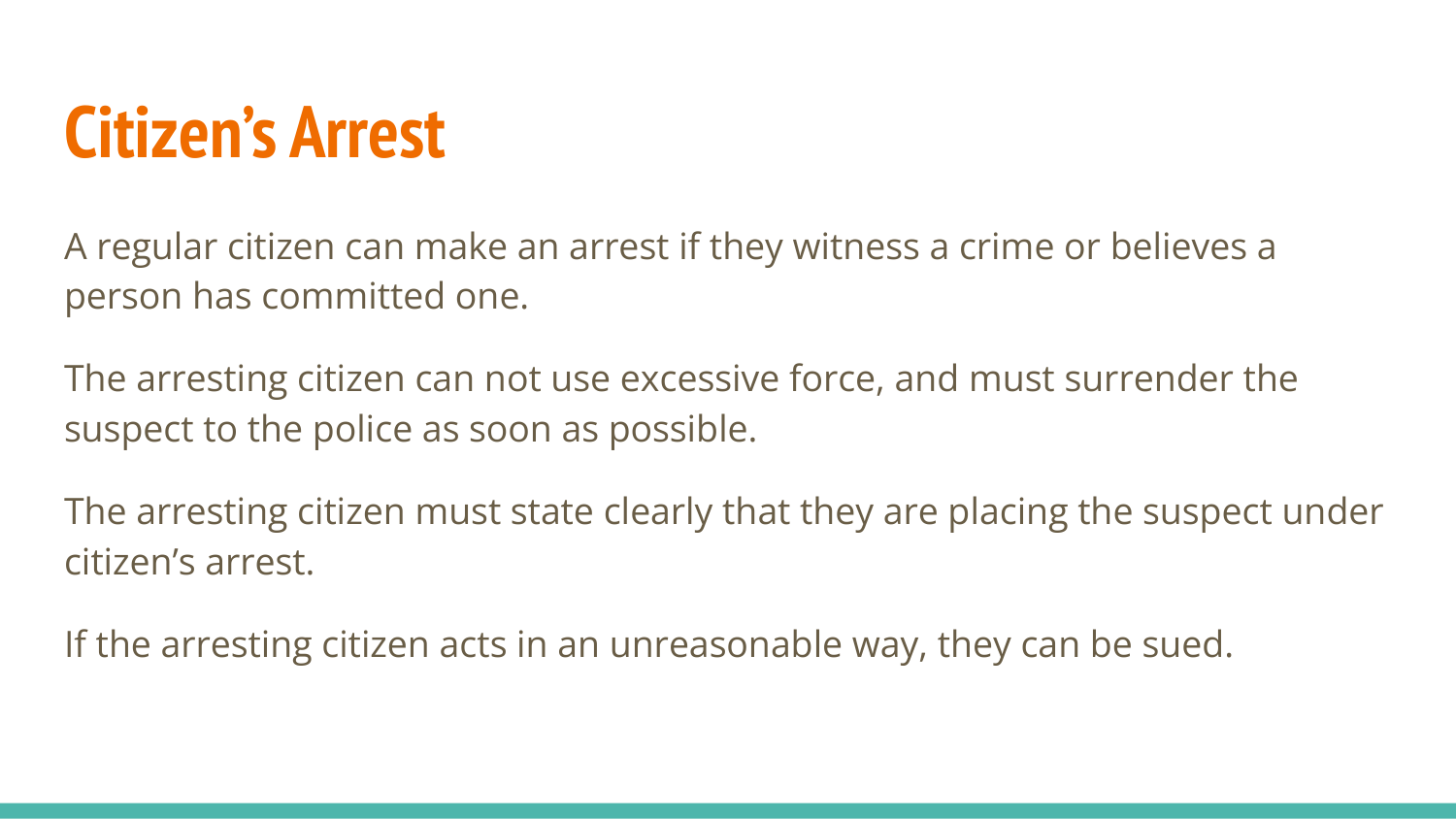

# Citizen’s Arrest
A regular citizen can make an arrest if they witness a crime or believes a person has committed one.
The arresting citizen can not use excessive force, and must surrender the suspect to the police as soon as possible.
The arresting citizen must state clearly that they are placing the suspect under citizen’s arrest.
If the arresting citizen acts in an unreasonable way, they can be sued.